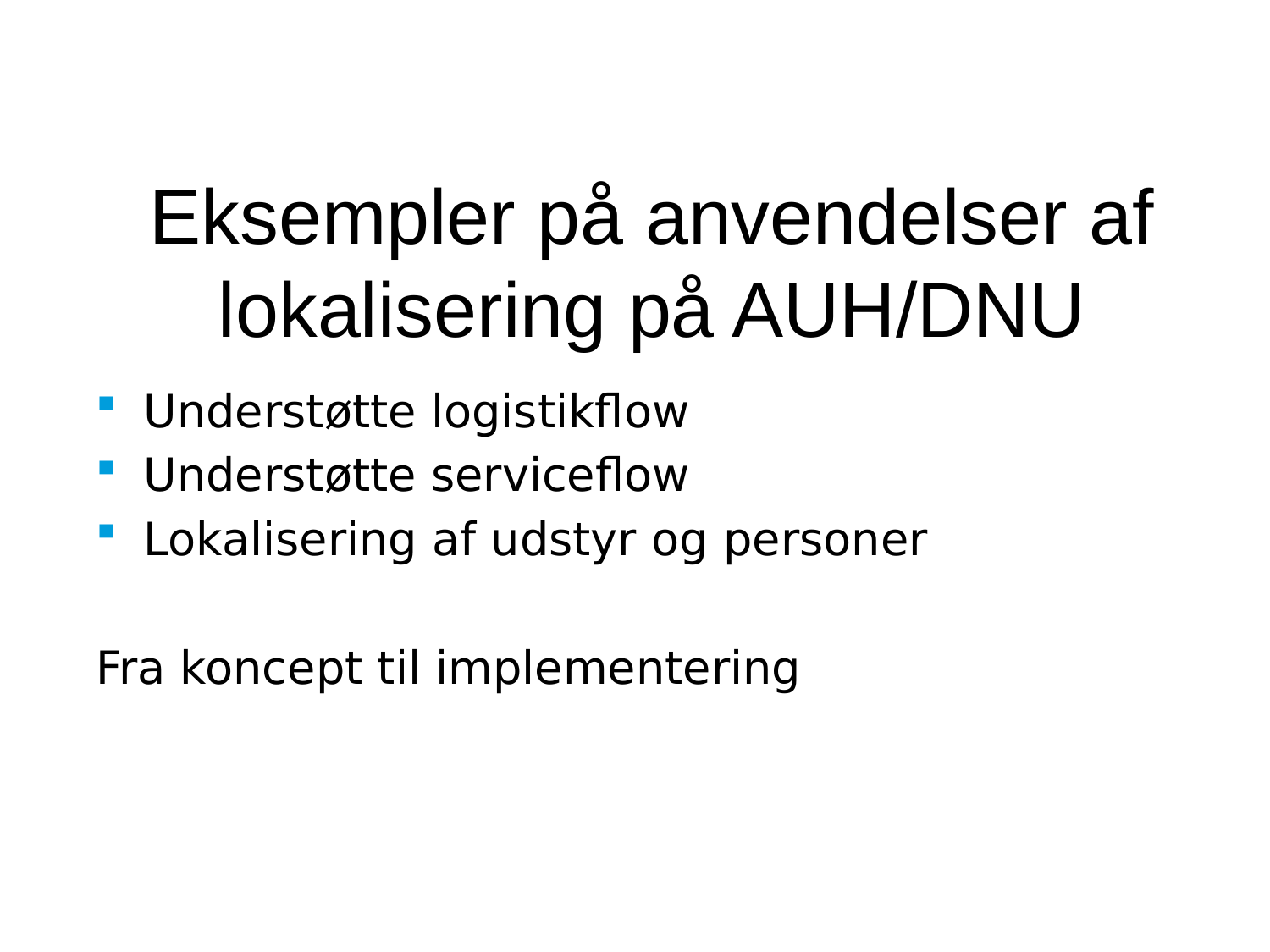

# Eksempler på anvendelser af lokalisering på AUH/DNU

Understøtte logistikflow
Understøtte serviceflow
Lokalisering af udstyr og personer

Fra koncept til implementering